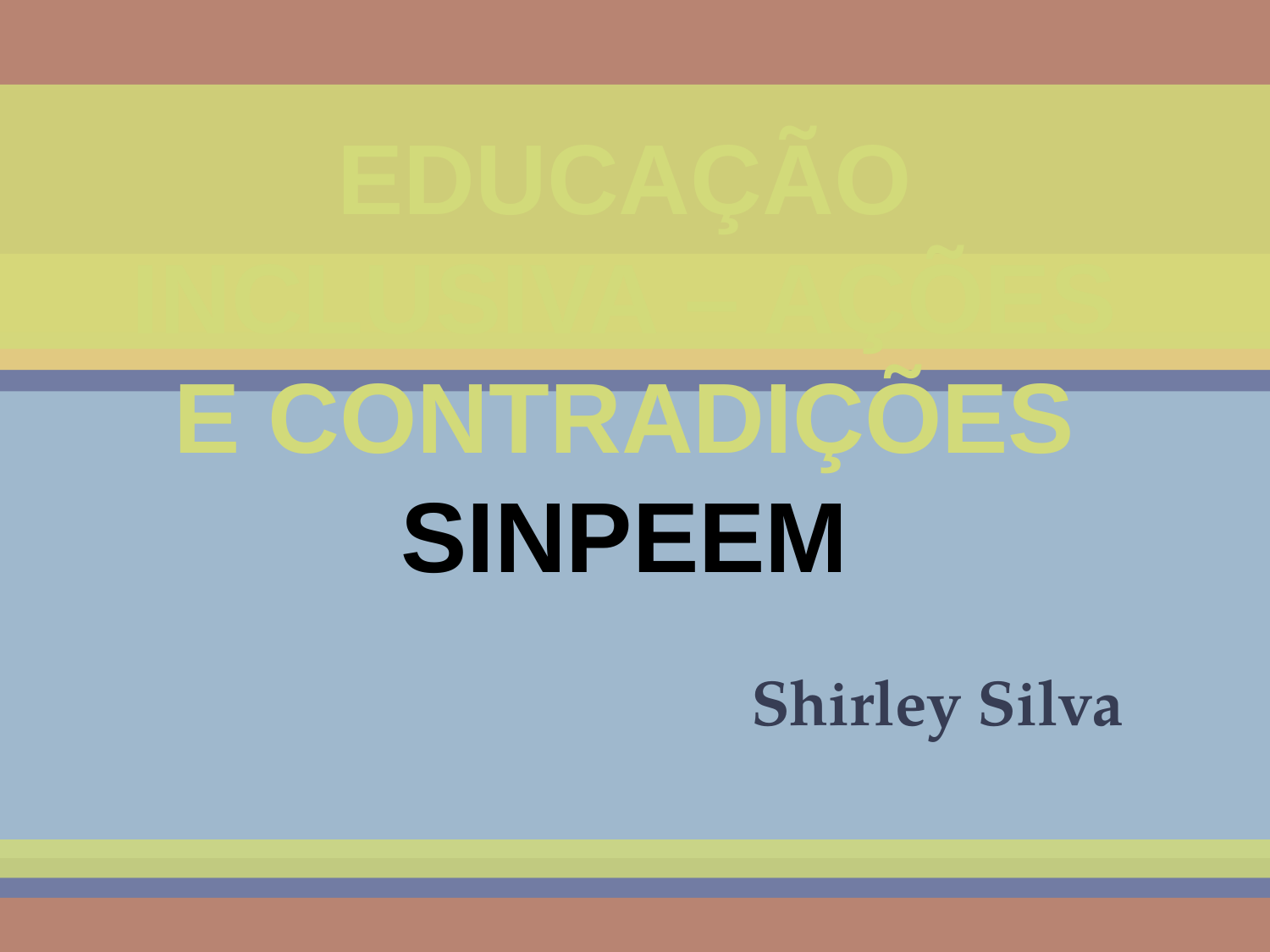

# Educação Inclusiva – Ações e contradições SINPEEM
Shirley Silva